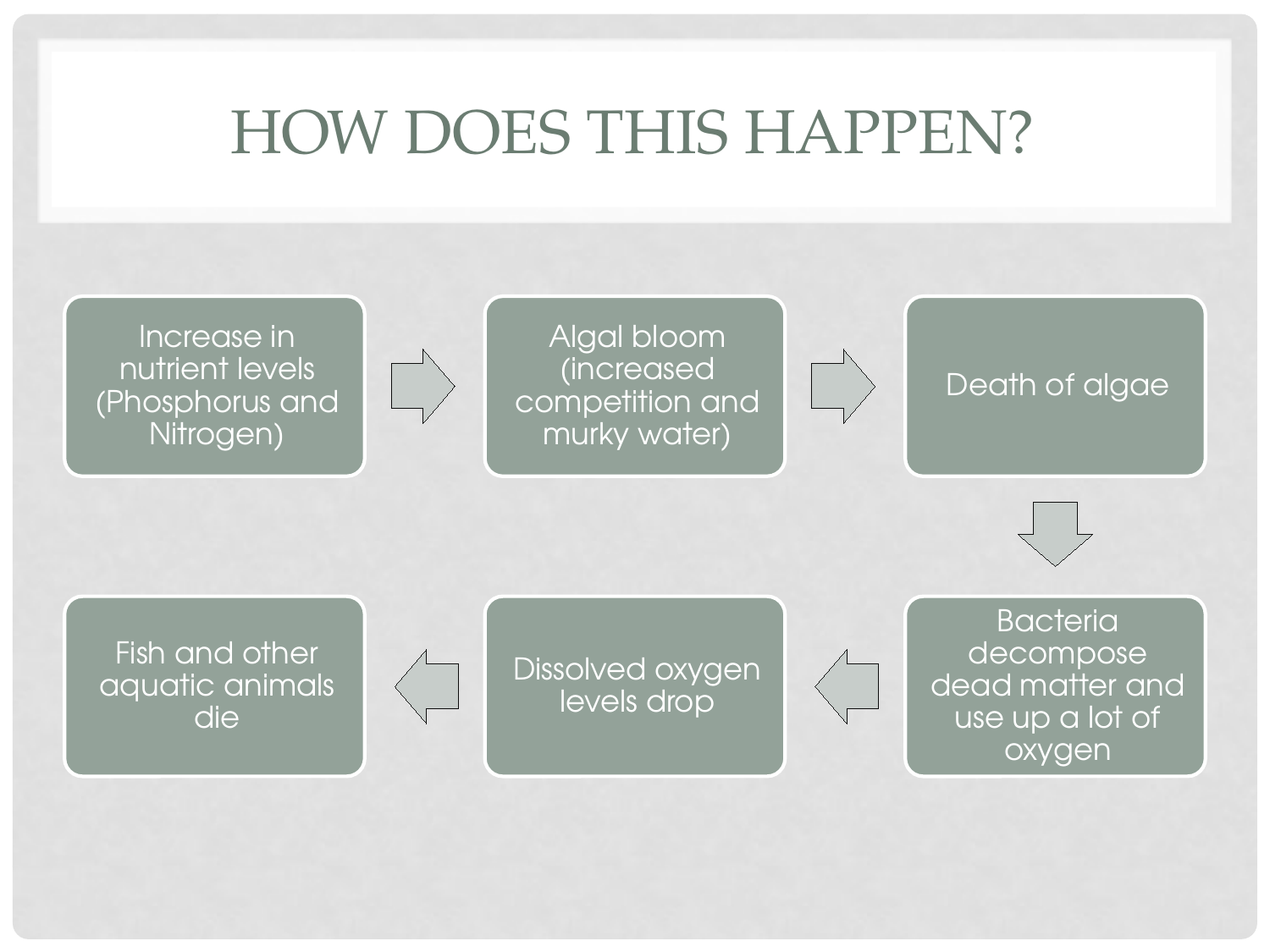

# How does this happen?
Increase in nutrient levels (Phosphorus and Nitrogen)

Algal bloom (increased competition and murky water)

Death of algae

Bacteria decompose dead matter and use up a lot of oxygen

Dissolved oxygen levels drop

Fish and other aquatic animals die